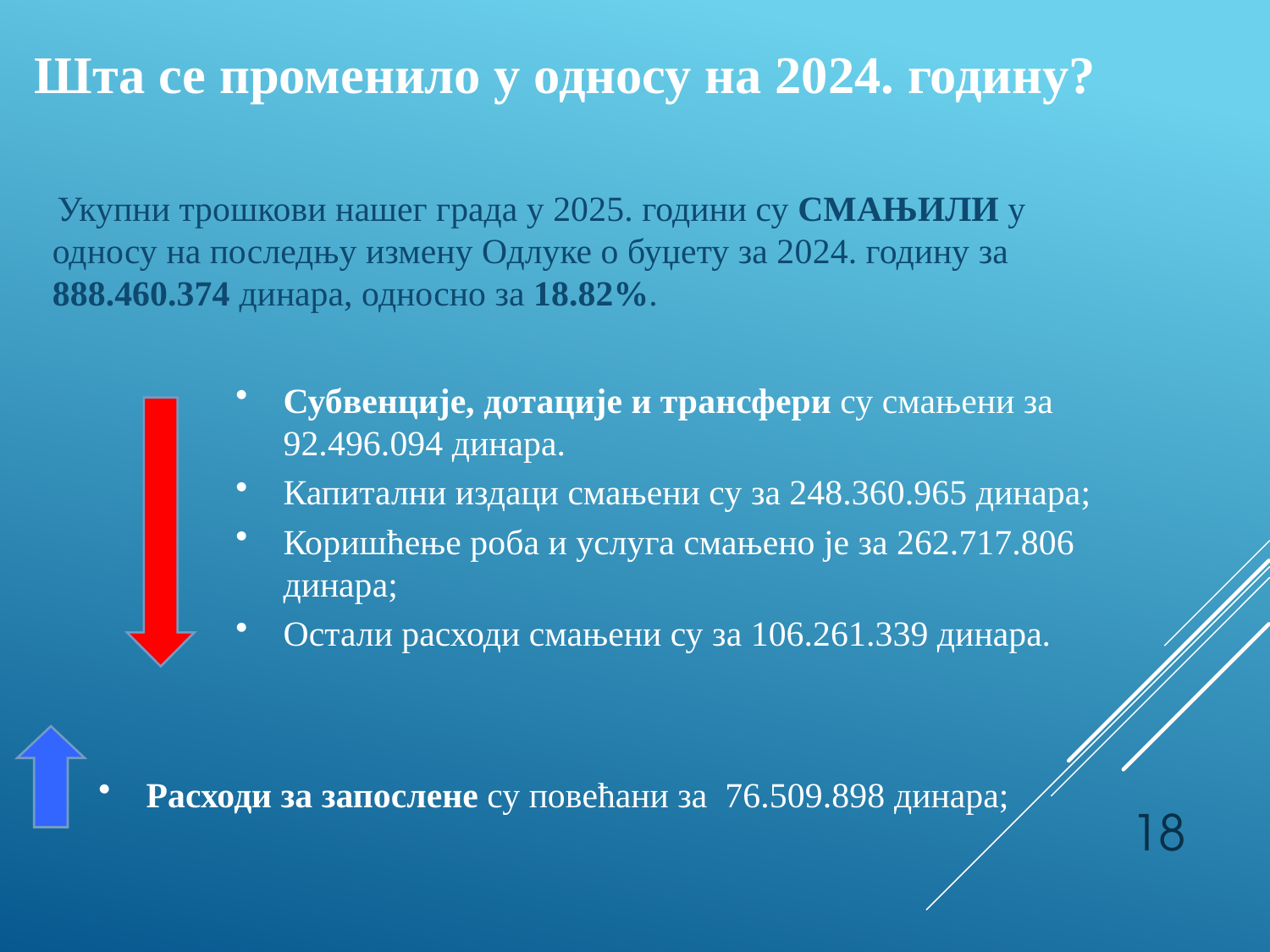

Шта се променило у односу на 2024. годину?
     Укупни трошкови нашег града у 2025. години су СМАЊИЛИ у односу на последњу измену Одлуке о буџету за 2024. годину за 888.460.374 динара, односно за 18.82%.

Субвенције, дотације и трансфери су смањени за 92.496.094 динара.
Капитални издаци смањени су за 248.360.965 динара;
Коришћење роба и услуга смањено је за 262.717.806 динара;
Остали расходи смањени су за 106.261.339 динара.

Расходи за запослене су повећани за  76.509.898 динара;

18